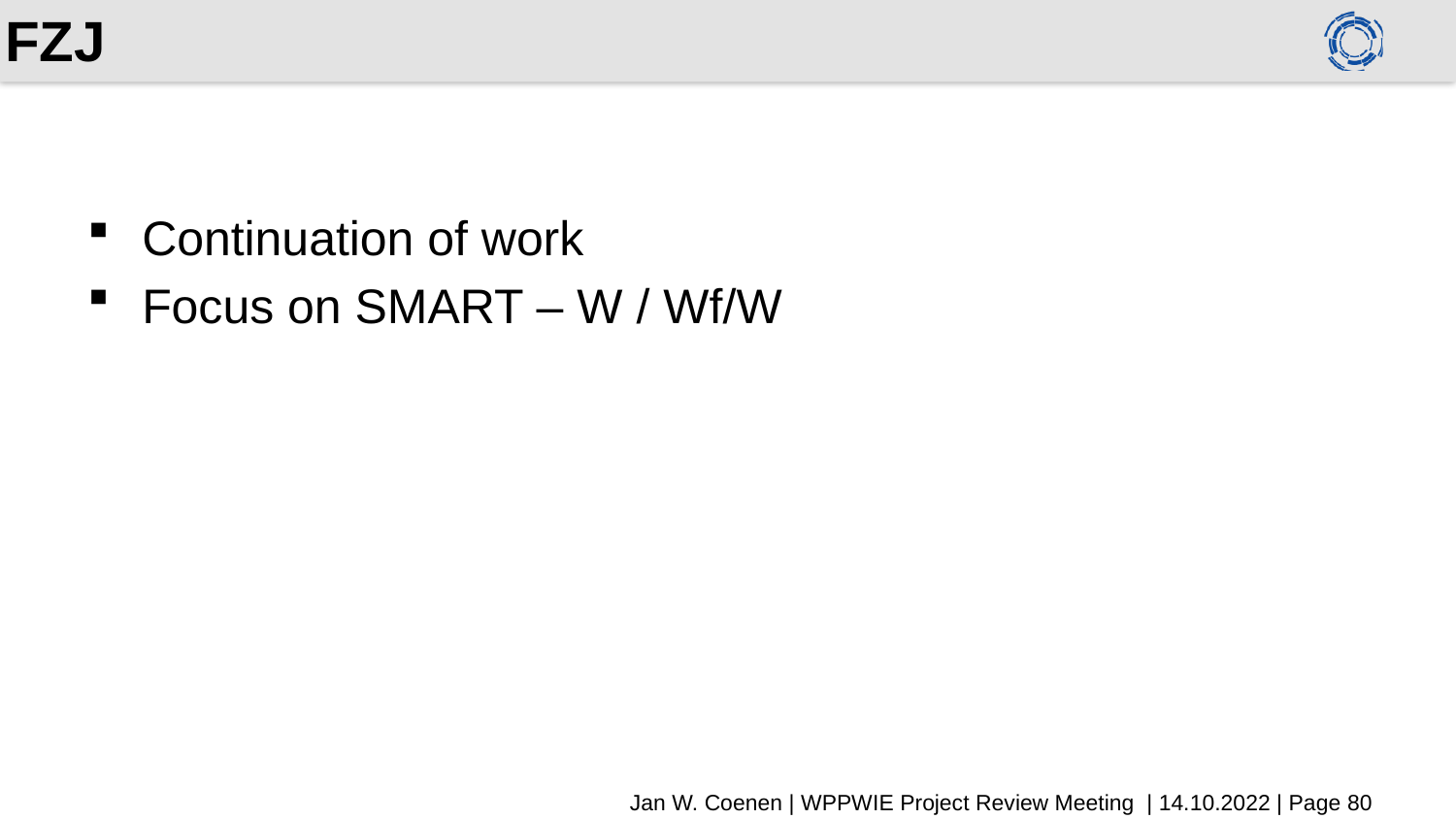

# FZJ
Continuation of work
Focus on SMART – W / Wf/W
Jan W. Coenen | WPPWIE Project Review Meeting  | 14.10.2022 | Page 80